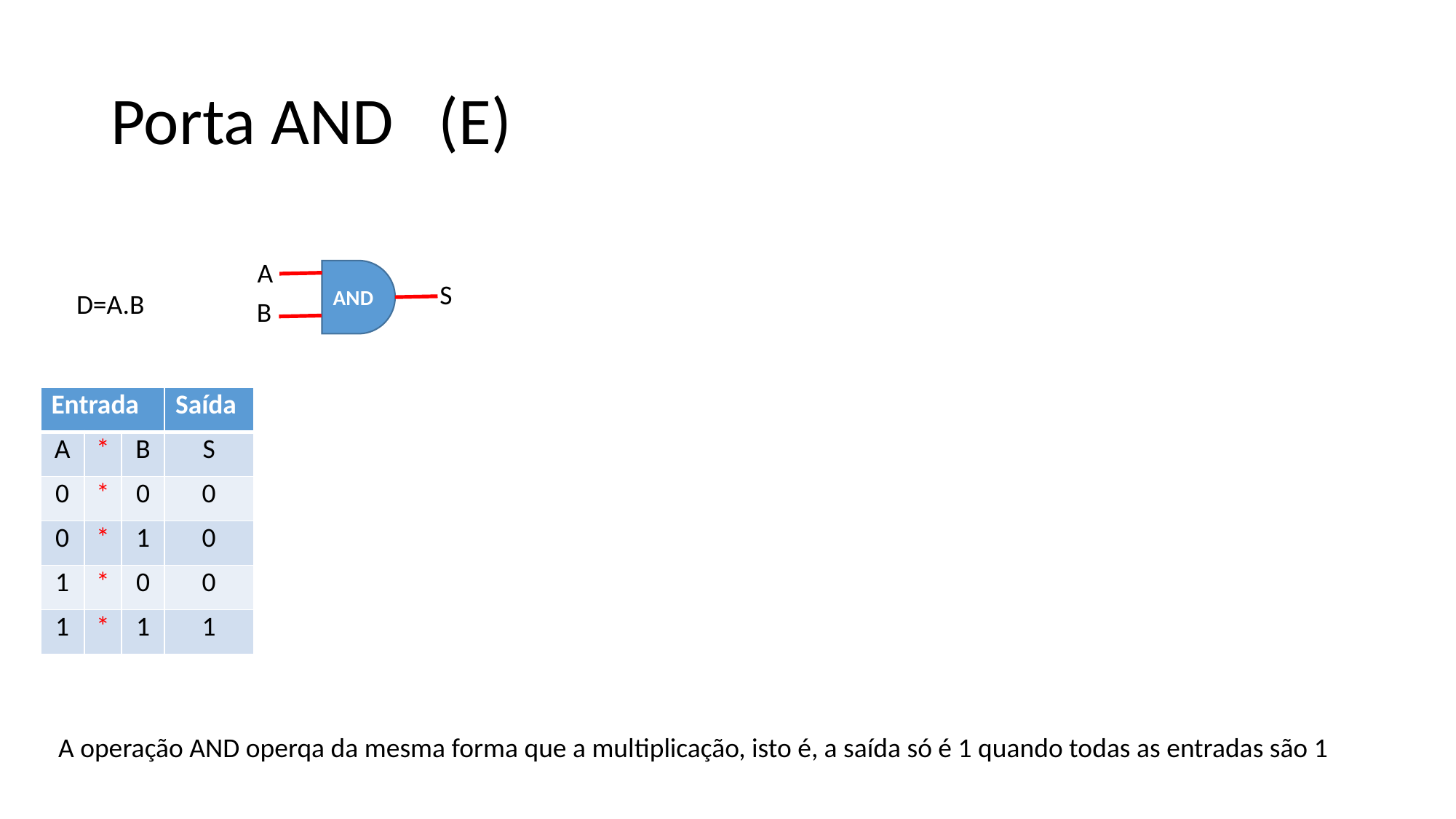

# Porta AND   (E)
A
AND
S
B
D=A.B
| Entrada |  |  | Saída |
| --- | --- | --- | --- |
| A | \* | B | S |
| 0 | \* | 0 | 0 |
| 0 | \* | 1 | 0 |
| 1 | \* | 0 | 0 |
| 1 | \* | 1 | 1 |
A operação AND operqa da mesma forma que a multiplicação, isto é, a saída só é 1 quando todas as entradas são 1